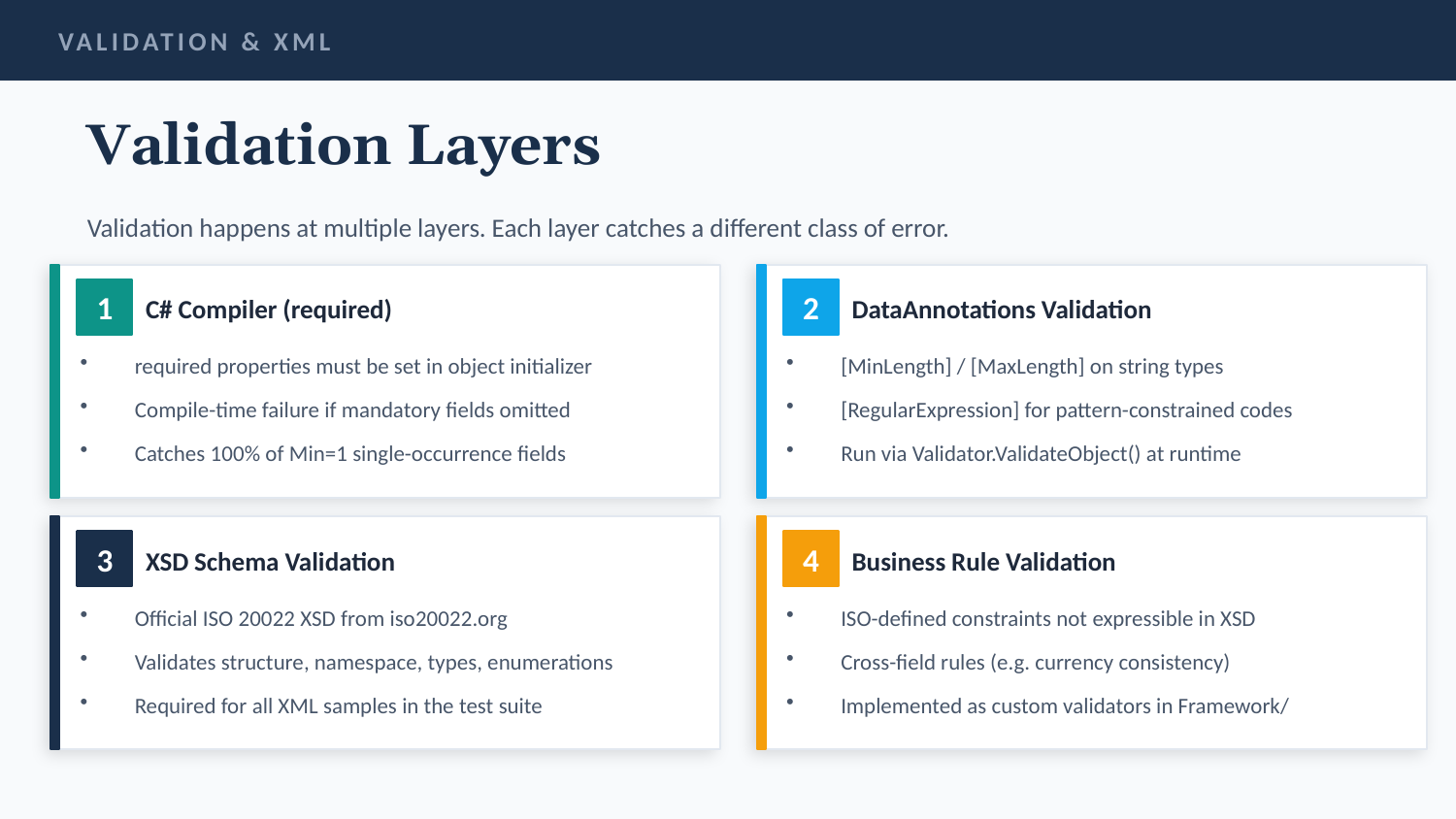

VALIDATION & XML
Validation Layers
Validation happens at multiple layers. Each layer catches a different class of error.

1

2
C# Compiler (required)
DataAnnotations Validation
required properties must be set in object initializer
[MinLength] / [MaxLength] on string types
Compile-time failure if mandatory fields omitted
[RegularExpression] for pattern-constrained codes
Catches 100% of Min=1 single-occurrence fields
Run via Validator.ValidateObject() at runtime

3

4
XSD Schema Validation
Business Rule Validation
Official ISO 20022 XSD from iso20022.org
ISO-defined constraints not expressible in XSD
Validates structure, namespace, types, enumerations
Cross-field rules (e.g. currency consistency)
Required for all XML samples in the test suite
Implemented as custom validators in Framework/